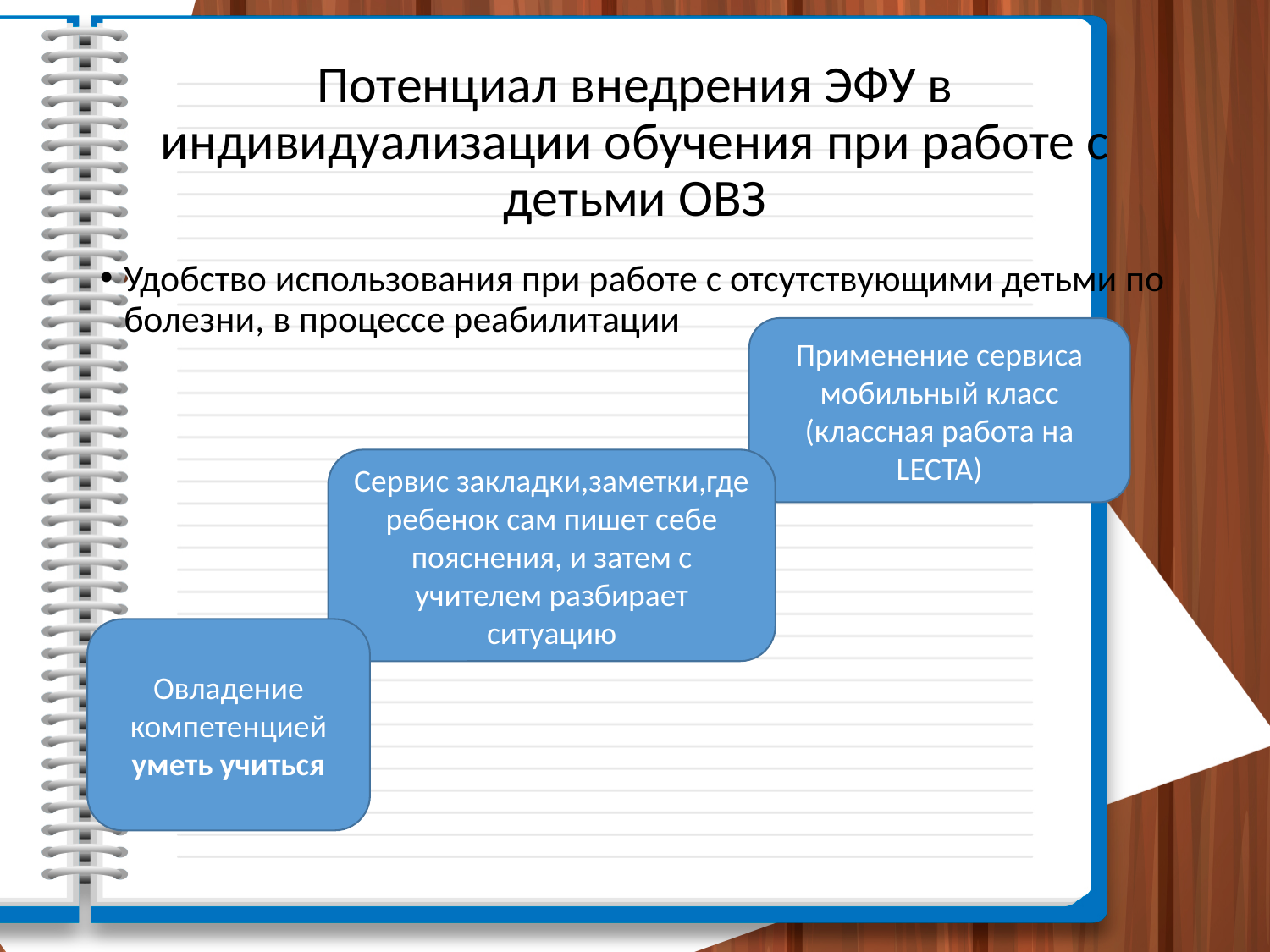

# Потенциал внедрения ЭФУ в индивидуализации обучения при работе с детьми ОВЗ
Удобство использования при работе с отсутствующими детьми по болезни, в процессе реабилитации

Применение сервиса мобильный класс (классная работа на LECTA)
Сервис закладки,заметки,где ребенок сам пишет себе пояснения, и затем с учителем разбирает ситуацию
Овладение компетенцией уметь учиться